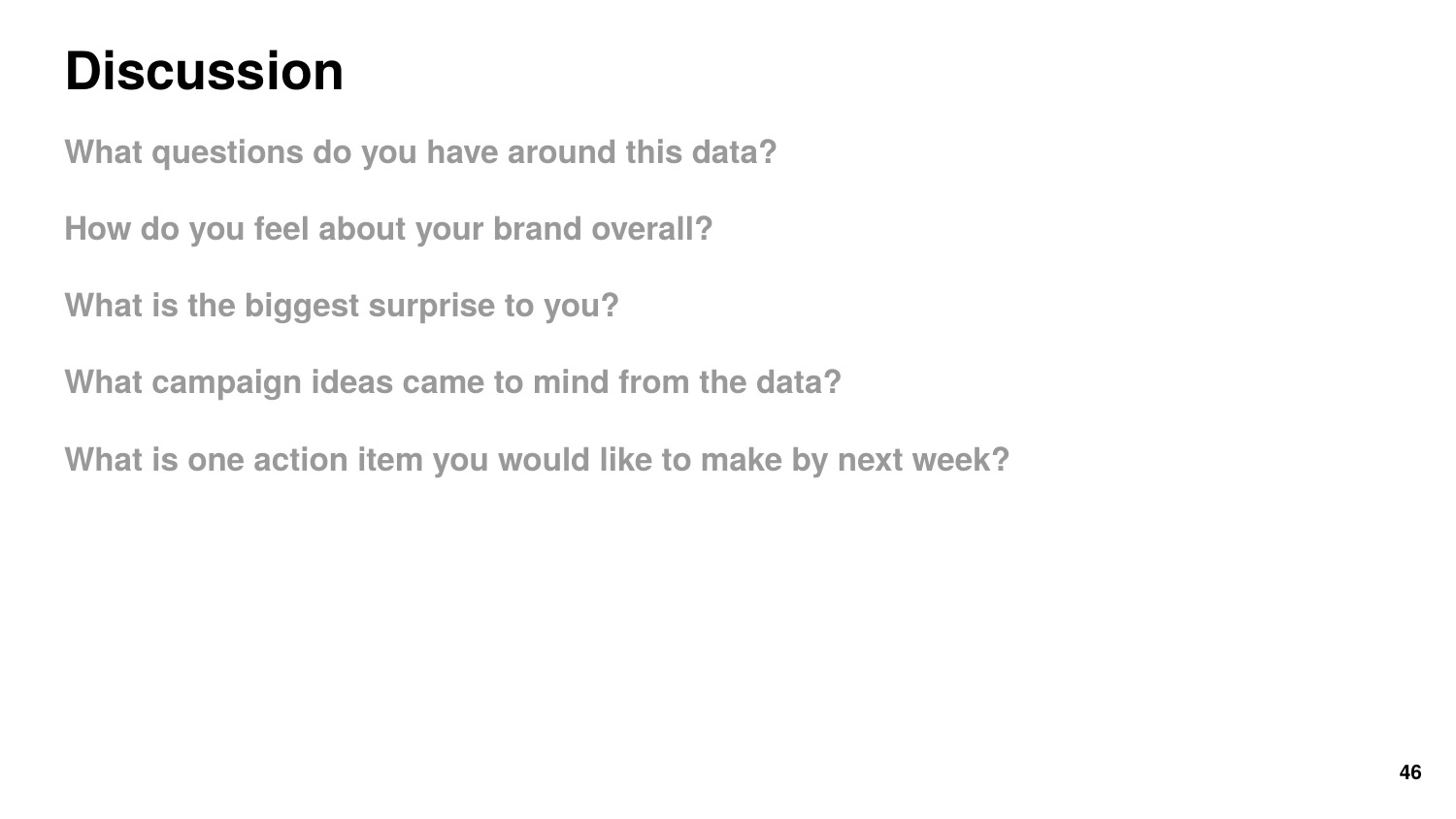

# Discussion
What questions do you have around this data?
How do you feel about your brand overall?
What is the biggest surprise to you?
What campaign ideas came to mind from the data?
What is one action item you would like to make by next week?
46